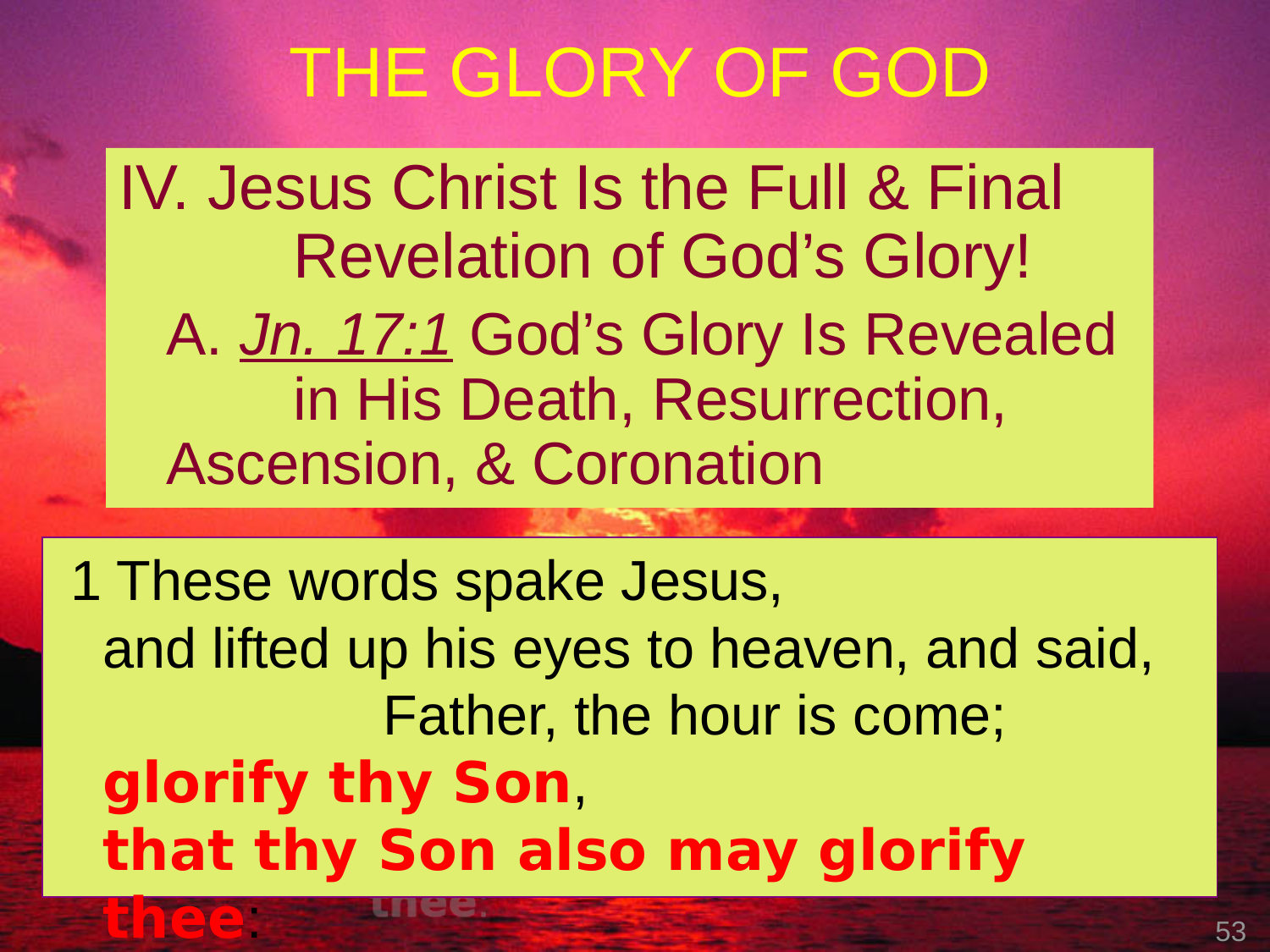

# THE GLORY OF GOD
IV. Jesus Christ Is the Full & Final 	Revelation of God’s Glory!
	A. Jn. 17:1 God’s Glory Is Revealed   	in His Death, Resurrection, 	Ascension, & Coronation
 1 These words spake Jesus,
and lifted up his eyes to heaven, and said,                      Father, the hour is come;
glorify thy Son,
that thy Son also may glorify thee:
53